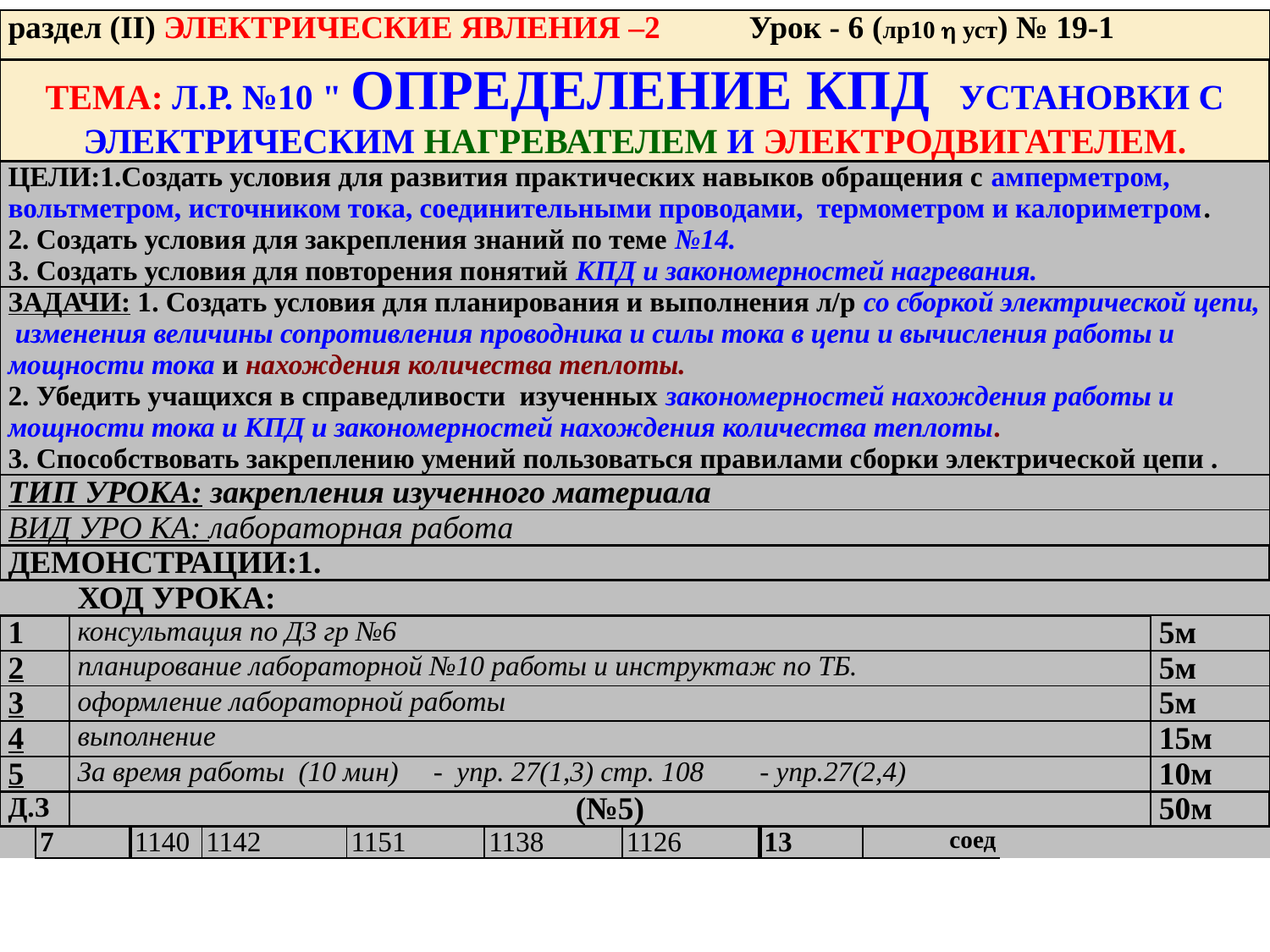

| раздел (II) электрические явления –2 Урок - 6 (лр10 η уст) № 19-1 |  |  |  |  |  |  |  |  |  |  |  |  |
| --- | --- | --- | --- | --- | --- | --- | --- | --- | --- | --- | --- | --- |
| ТЕМА: л.р. №10 " определение кпд установки с электрическим нагревателем и электродвигателем. |  |  |  |  |  |  |  |  |  |  |  |  |
| ЦЕЛИ:1.Создать условия для развития практических навыков обращения с амперметром, вольтметром, источником тока, соединительными проводами, термометром и калориметром. 2. Создать условия для закрепления знаний по теме №14. 3. Создать условия для повторения понятий КПД и закономерностей нагревания. |  |  |  |  |  |  |  |  |  |  |  |  |
| Задачи: 1. Создать условия для планирования и выполнения л/р со сборкой электрической цепи, изменения величины сопротивления проводника и силы тока в цепи и вычисления работы и мощности тока и нахождения количества теплоты. 2. Убедить учащихся в справедливости изученных закономерностей нахождения работы и мощности тока и КПД и закономерностей нахождения количества теплоты. 3. Способствовать закреплению умений пользоваться правилами сборки электрической цепи . |  |  |  |  |  |  |  |  |  |  |  |  |
| ТИп УРОКА: закрепления изученного материала |  |  |  |  |  |  |  |  |  |  |  |  |
| ВИД УРО КА: лабораторная работа |  |  |  |  |  |  |  |  |  |  |  |  |
| ДЕМОНСТРАЦИИ:1. |  |  |  |  |  |  |  |  |  |  |  |  |
|  |  | ХОД УРОКА: |  |  |  |  |  |  |  |  |  |  |
| 1 |  | консультация по ДЗ гр №6 |  |  |  |  |  |  |  |  |  | 5м |
| 2 |  | планирование лабораторной №10 работы и инструктаж по ТБ. |  |  |  |  |  |  |  |  |  | 5м |
| 3 |  | оформление лабораторной работы |  |  |  |  |  |  |  |  |  | 5м |
| 4 |  | выполнение |  |  |  |  |  |  |  |  |  | 15м |
| 5 |  | За время работы (10 мин) - упр. 27(1,3) стр. 108 - упр.27(2,4) |  |  |  |  |  |  |  |  |  | 10м |
| д.з |  | (№5) |  |  |  |  |  |  |  |  |  | 50м |
|  | 7 |  | 1140 | 1142 | 1151 | 1138 | 1126 | 13 | соед |  |  |  |